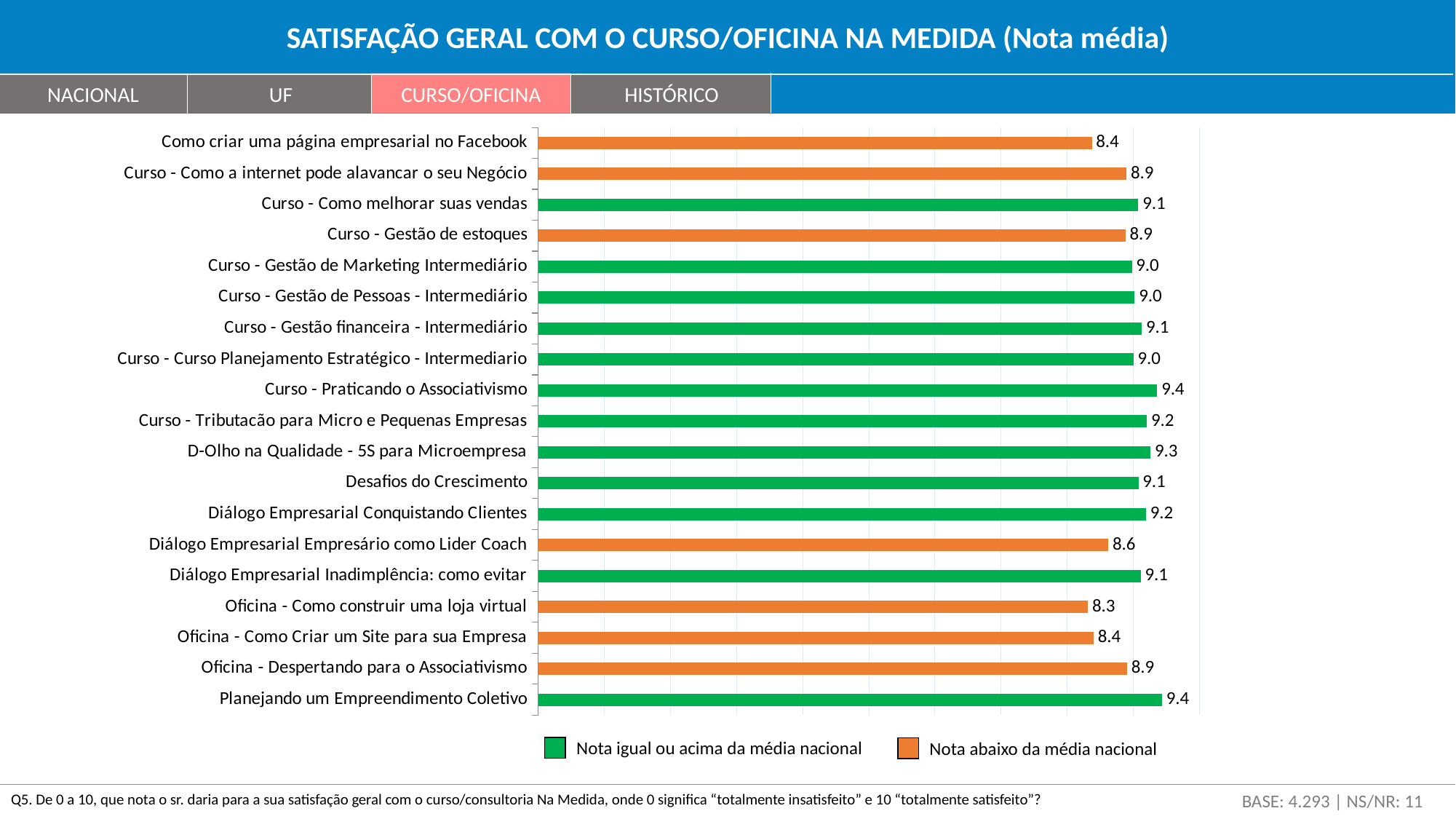

SATISFAÇÃO GERAL COM O CURSO/OFICINA NA MEDIDA (Nota média)
NACIONAL
UF
CURSO/OFICINA
HISTÓRICO

### Chart

| Category | Série 1 |
|---|---|
| Como criar uma página empresarial no Facebook | 8.373966320373654 |
| Curso - Como a internet pode alavancar o seu Negócio | 8.898629938758225 |
| Curso - Como melhorar suas vendas | 9.078053598686354 |
| Curso - Gestão de estoques | 8.88431091762676 |
| Curso - Gestão de Marketing Intermediário | 8.980582714997057 |
| Curso - Gestão de Pessoas - Intermediário | 9.022204521523395 |
| Curso - Gestão financeira - Intermediário | 9.129881936332326 |
| Curso - Curso Planejamento Estratégico - Intermediario | 9.003374296862747 |
| Curso - Praticando o Associativismo | 9.363283710277699 |
| Curso - Tributacão para Micro e Pequenas Empresas | 9.206711213679855 |
| D-Olho na Qualidade - 5S para Microempresa | 9.262084743129984 |
| Desafios do Crescimento | 9.078824401363274 |
| Diálogo Empresarial Conquistando Clientes | 9.193449419568822 |
| Diálogo Empresarial Empresário como Lider Coach | 8.62458349731077 |
| Diálogo Empresarial Inadimplência: como evitar | 9.113267813267813 |
| Oficina - Como construir uma loja virtual | 8.315381917039375 |
| Oficina - Como Criar um Site para sua Empresa | 8.40214096248579 |
| Oficina - Despertando para o Associativismo | 8.90585828733935 |
| Planejando um Empreendimento Coletivo | 9.435492364402316 |
Nota igual ou acima da média nacional
Nota abaixo da média nacional

Q5. De 0 a 10, que nota o sr. daria para a sua satisfação geral com o curso/consultoria Na Medida, onde 0 significa “totalmente insatisfeito” e 10 “totalmente satisfeito”?
BASE: 4.293 | NS/NR: 11